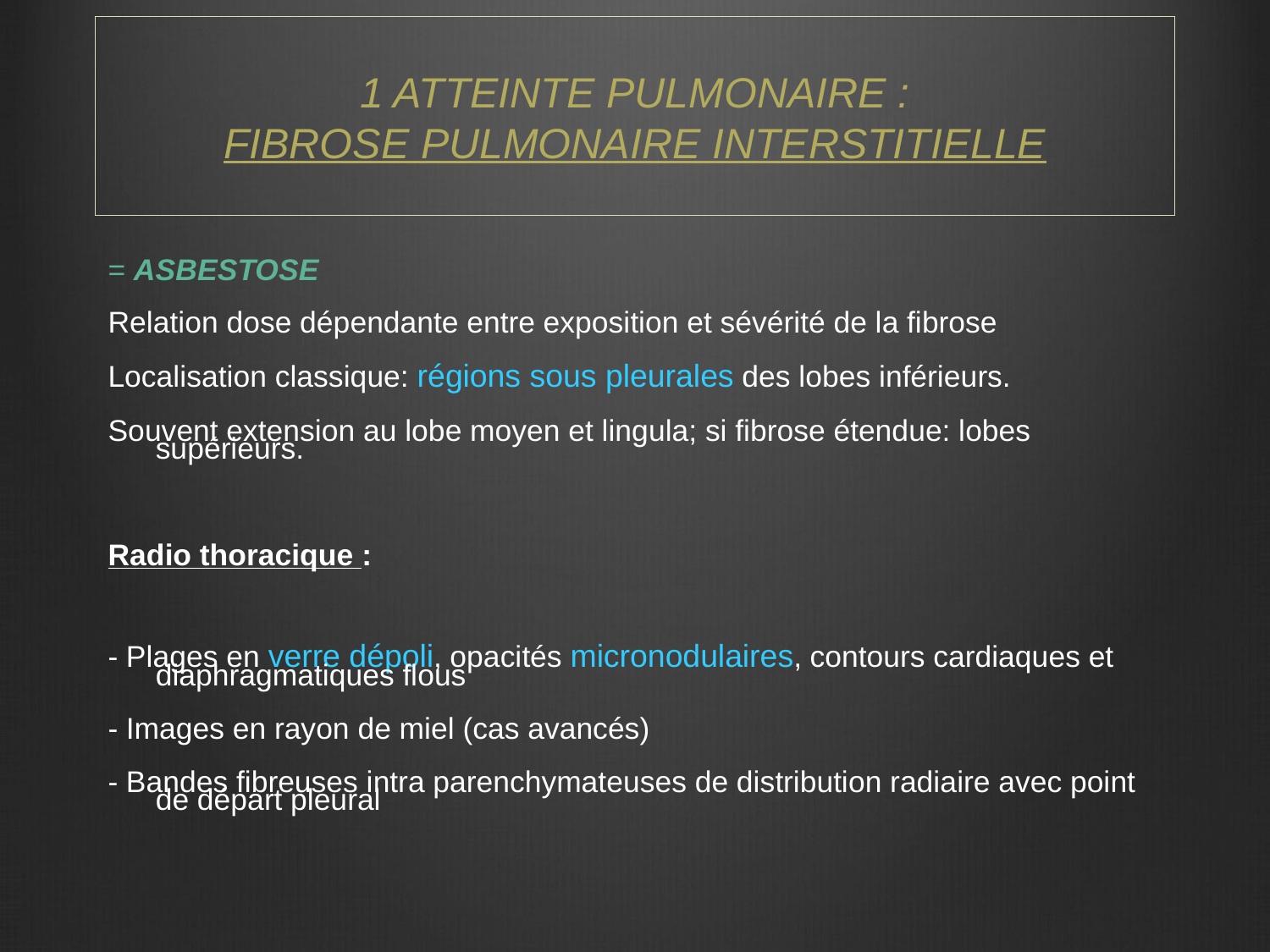

# 1 ATTEINTE PULMONAIRE : FIBROSE PULMONAIRE INTERSTITIELLE
= ASBESTOSE
Relation dose dépendante entre exposition et sévérité de la fibrose
Localisation classique: régions sous pleurales des lobes inférieurs.
Souvent extension au lobe moyen et lingula; si fibrose étendue: lobes supérieurs.

Radio thoracique :

- Plages en verre dépoli, opacités micronodulaires, contours cardiaques et diaphragmatiques flous
- Images en rayon de miel (cas avancés)
- Bandes fibreuses intra parenchymateuses de distribution radiaire avec point de départ pleural